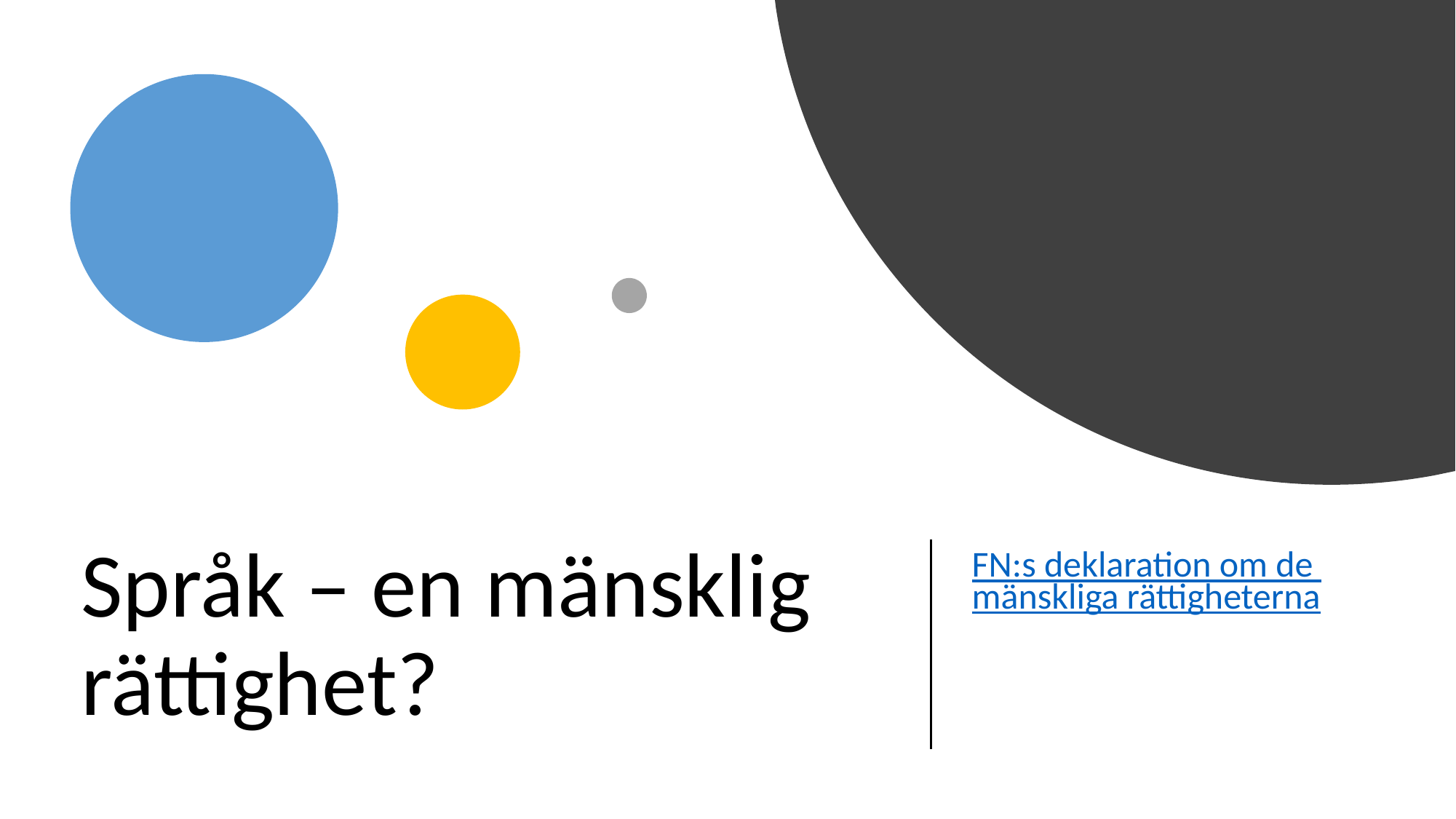

# Språk – en mänsklig rättighet?
FN:s deklaration om de mänskliga rättigheterna